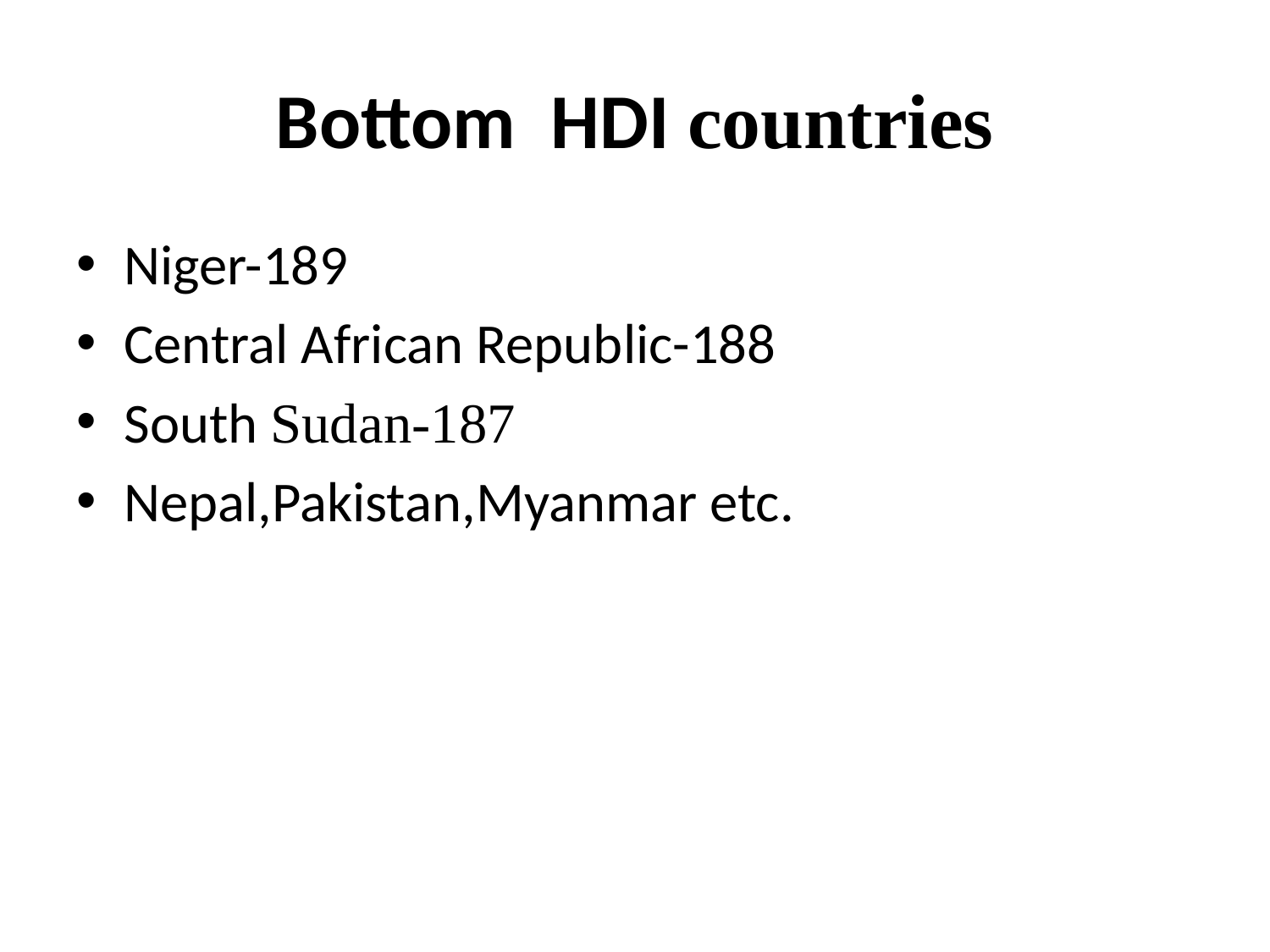

# Bottom  HDI countries
Niger-189
Central African Republic-188
South Sudan-187
Nepal,Pakistan,Myanmar etc.